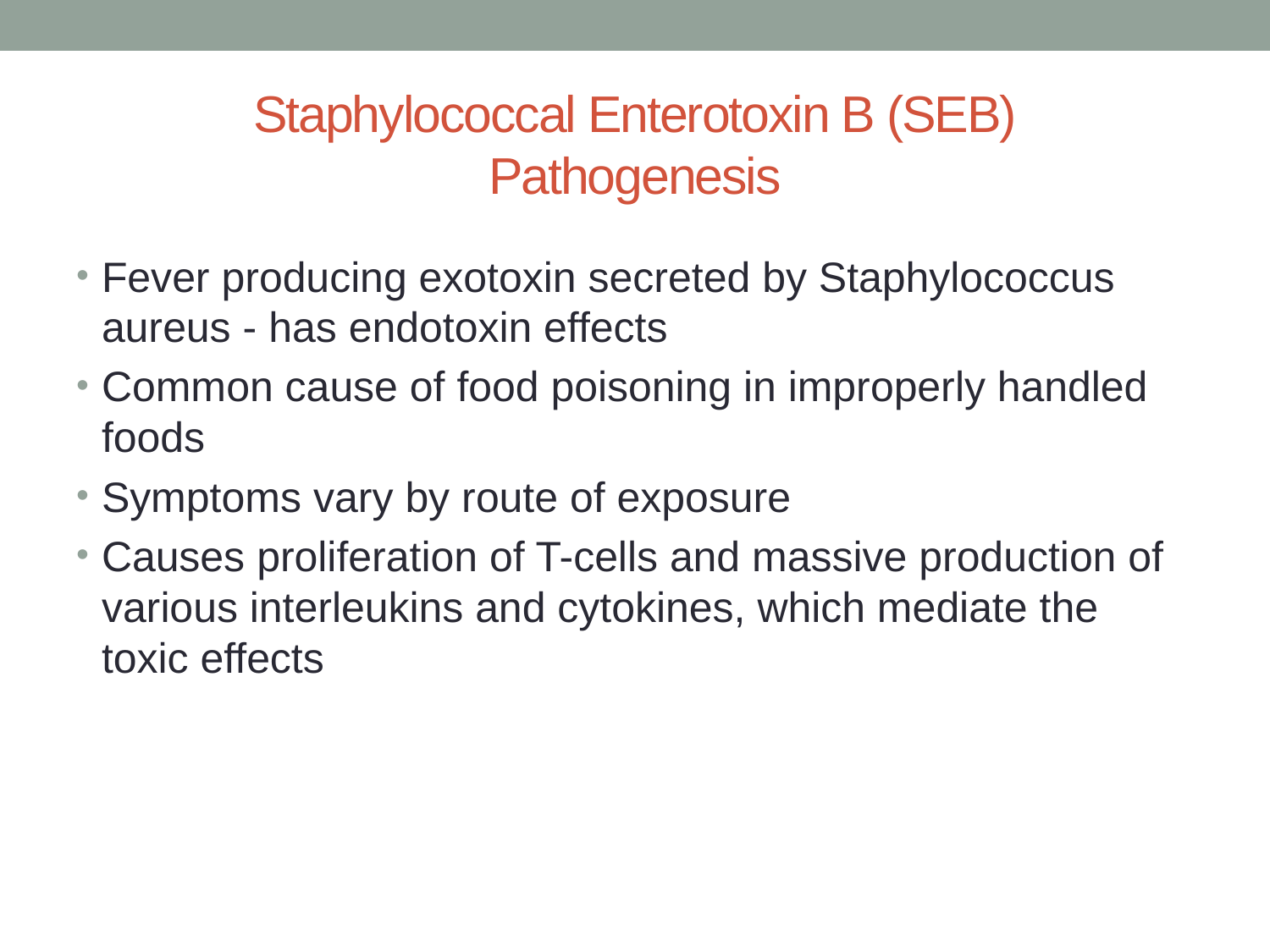

# Staphylococcal Enterotoxin B (SEB) Pathogenesis
Fever producing exotoxin secreted by Staphylococcus aureus - has endotoxin effects
Common cause of food poisoning in improperly handled foods
Symptoms vary by route of exposure
Causes proliferation of T-cells and massive production of various interleukins and cytokines, which mediate the toxic effects